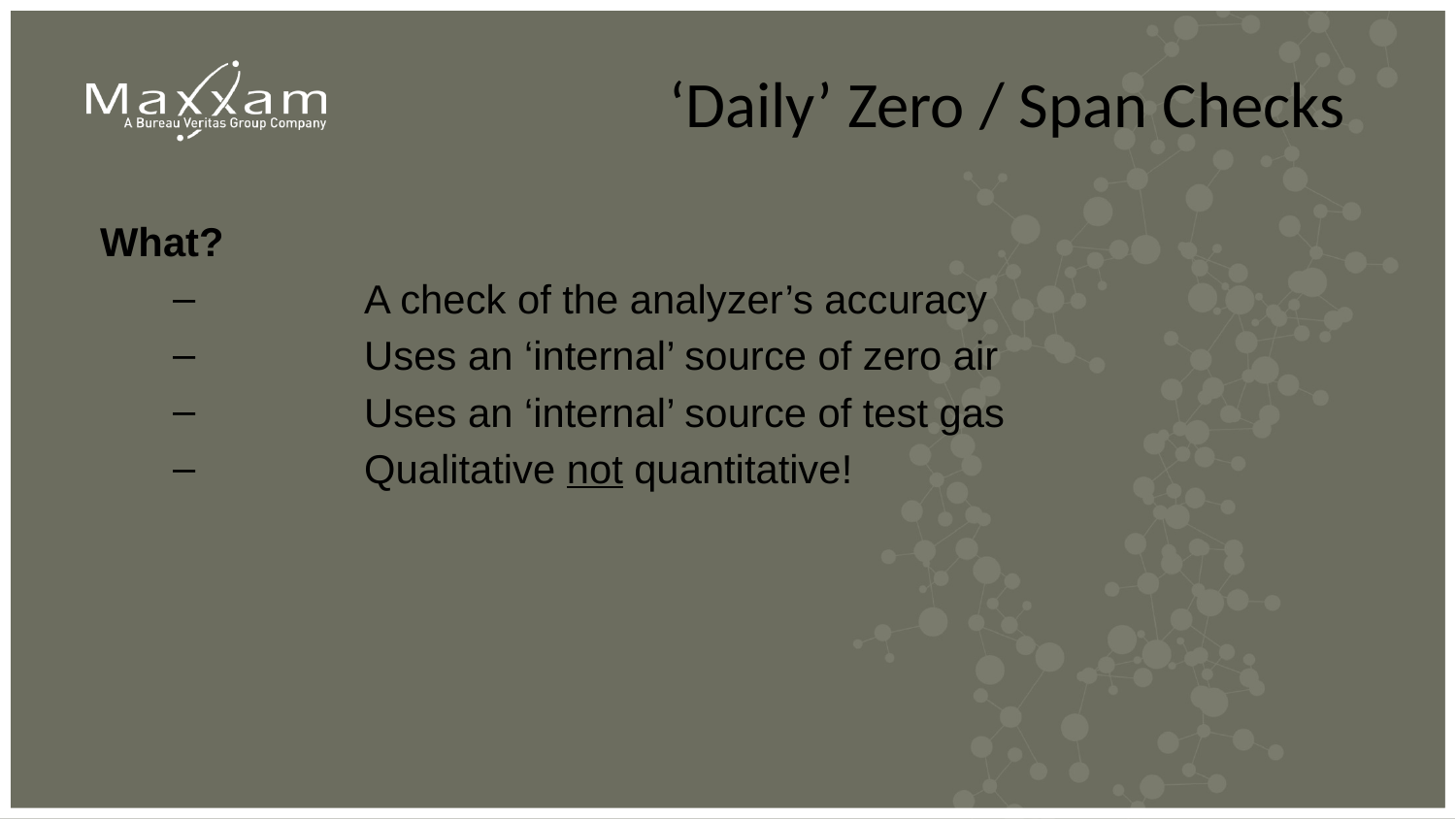

‘Daily’ Zero / Span Checks
What?
	A check of the analyzer’s accuracy
	Uses an ‘internal’ source of zero air
	Uses an ‘internal’ source of test gas
	Qualitative not quantitative!